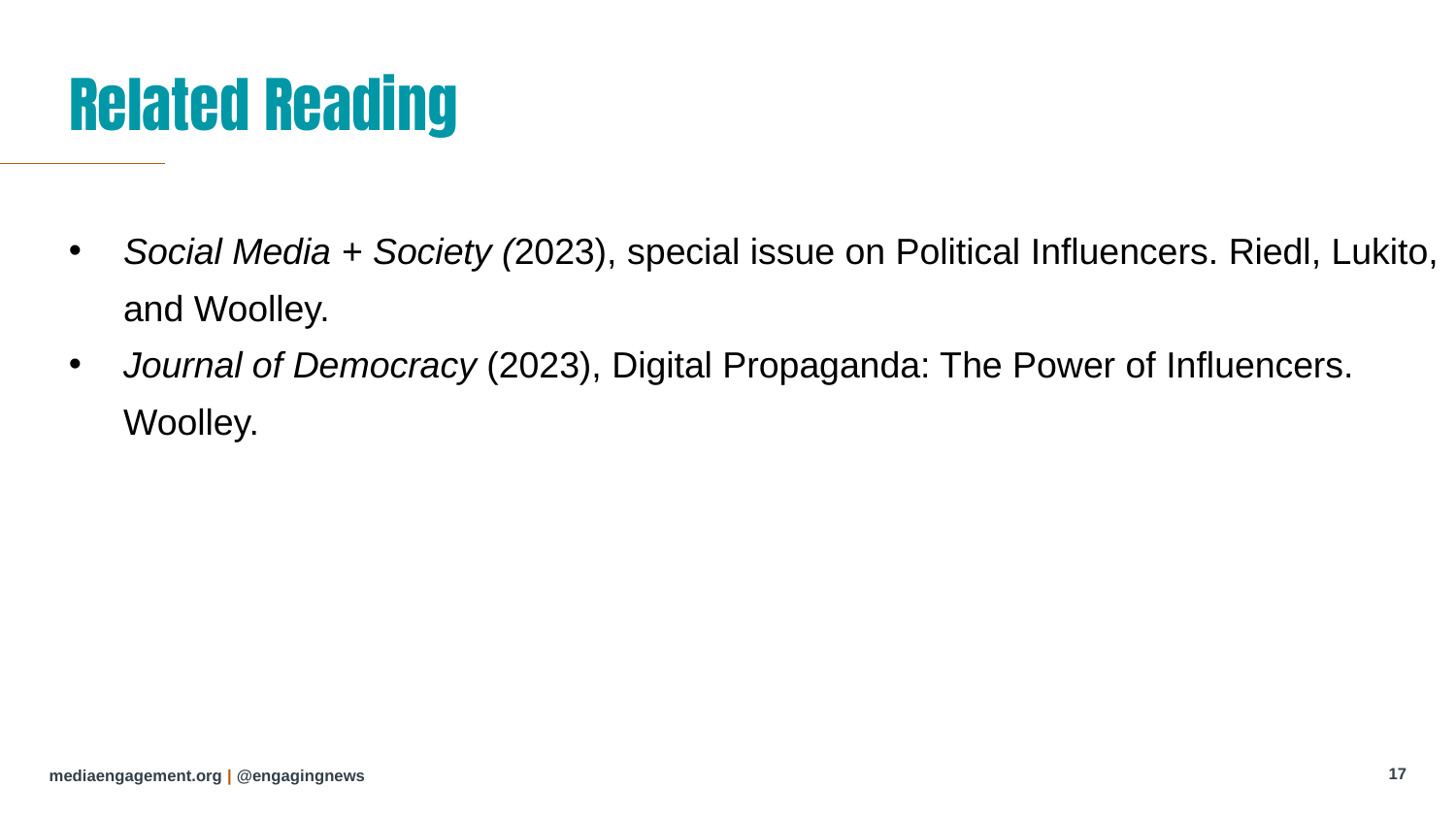

# Related Reading
Social Media + Society (2023), special issue on Political Influencers. Riedl, Lukito, and Woolley.
Journal of Democracy (2023), Digital Propaganda: The Power of Influencers. Woolley.